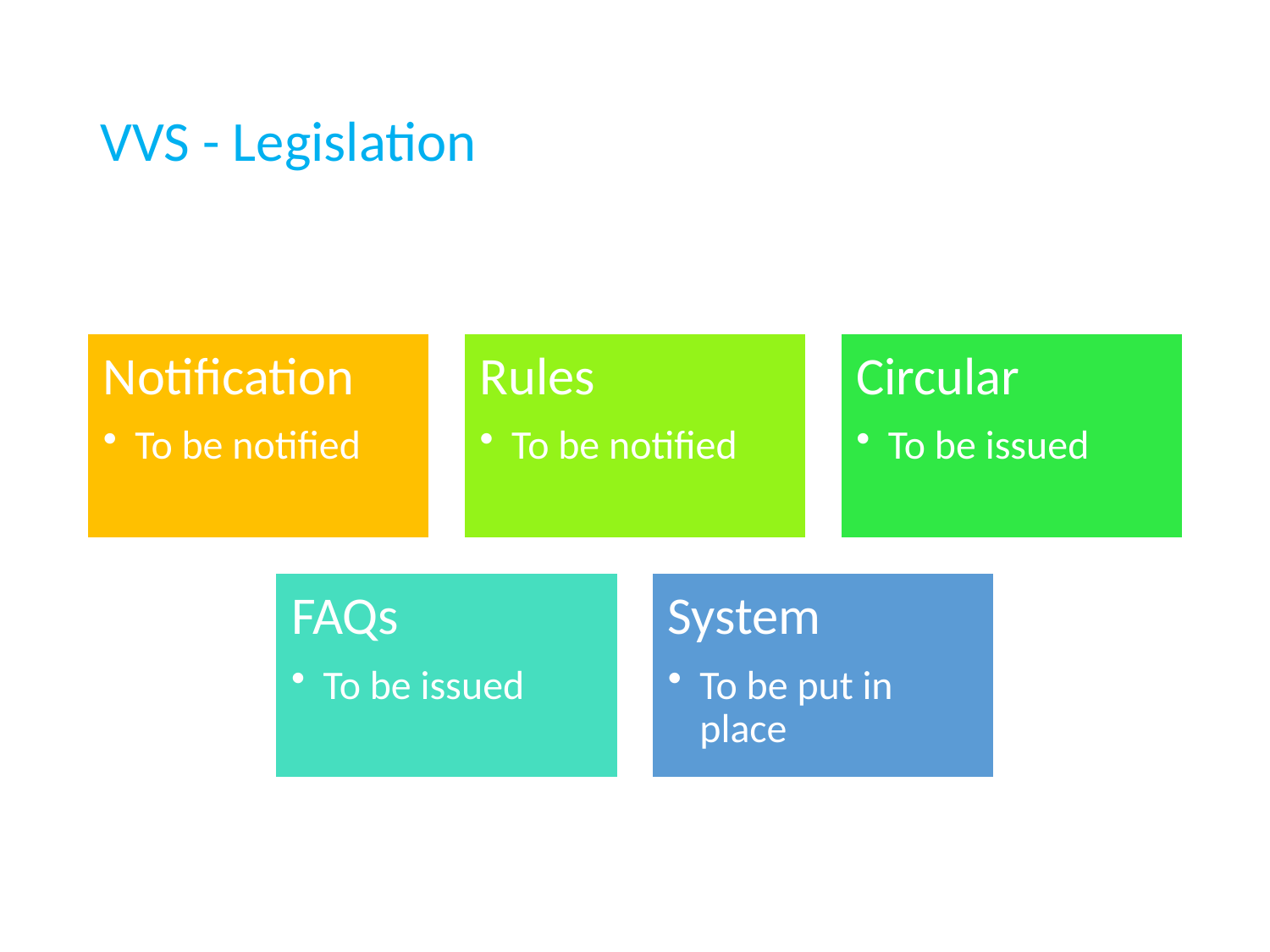

# VVS - Legislation
Notification
To be notified
Rules
To be notified
Circular
To be issued
FAQs
To be issued
System
To be put in place